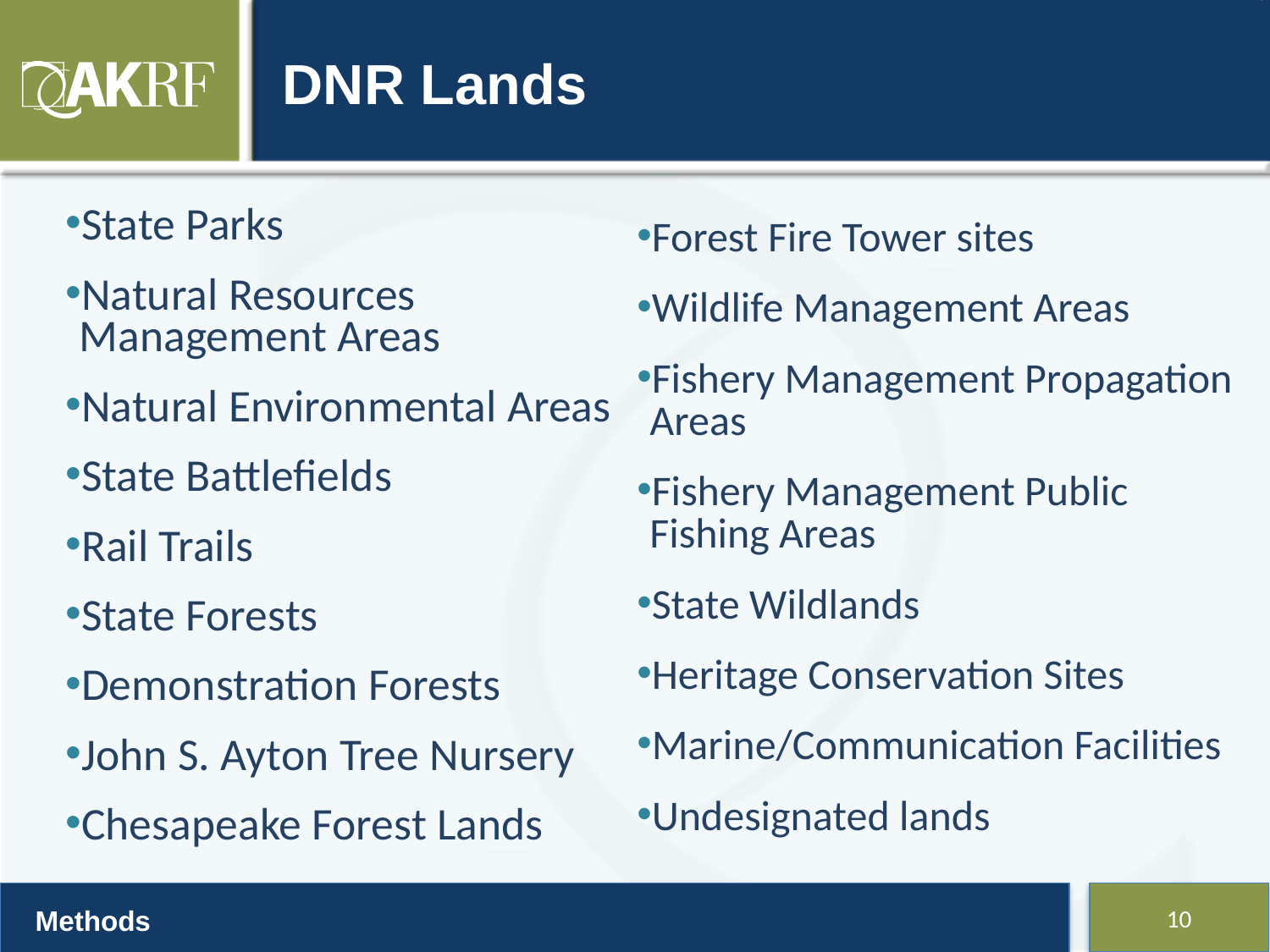

# DNR Lands
State Parks
Natural Resources Management Areas
Natural Environmental Areas
State Battlefields
Rail Trails
State Forests
Demonstration Forests
John S. Ayton Tree Nursery
Chesapeake Forest Lands
Forest Fire Tower sites
Wildlife Management Areas
Fishery Management Propagation Areas
Fishery Management Public Fishing Areas
State Wildlands
Heritage Conservation Sites
Marine/Communication Facilities
Undesignated lands

Methods